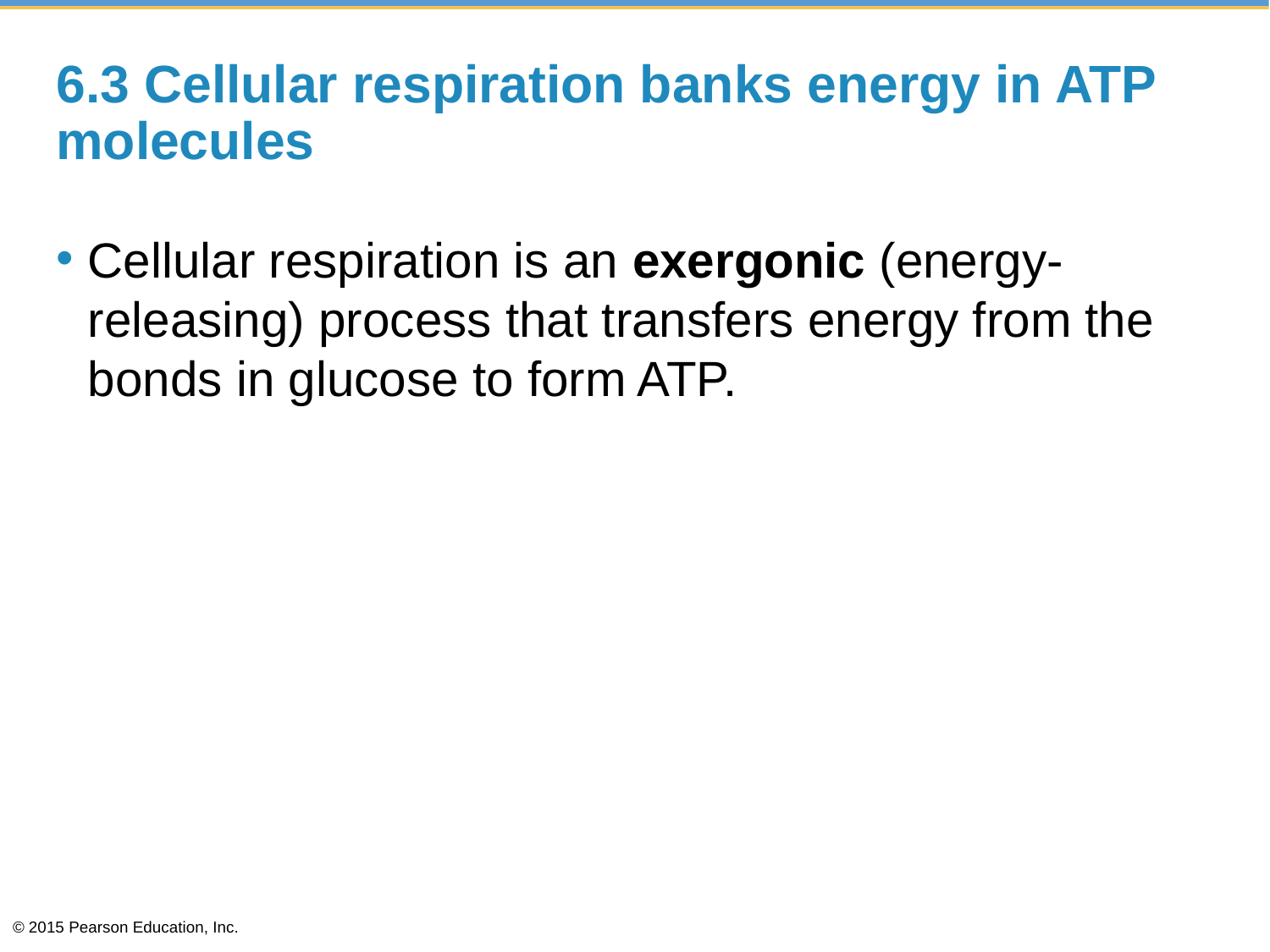

# 6.3 Cellular respiration banks energy in ATP molecules
Cellular respiration is an exergonic (energy- releasing) process that transfers energy from the bonds in glucose to form ATP.
© 2015 Pearson Education, Inc.